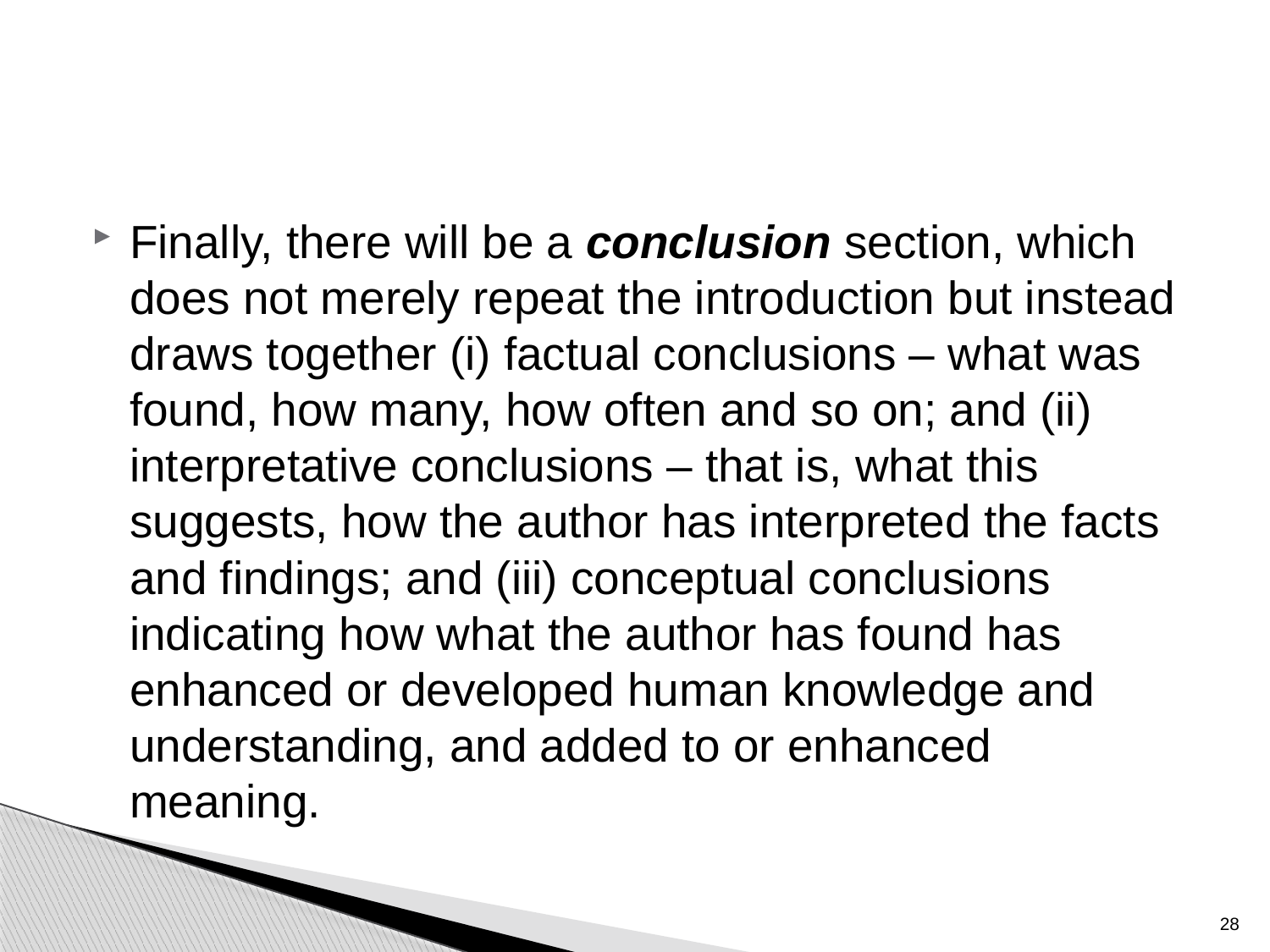

#
Finally, there will be a conclusion section, which does not merely repeat the introduction but instead draws together (i) factual conclusions – what was found, how many, how often and so on; and (ii) interpretative conclusions – that is, what this suggests, how the author has interpreted the facts and findings; and (iii) conceptual conclusions indicating how what the author has found has enhanced or developed human knowledge and understanding, and added to or enhanced meaning.

28